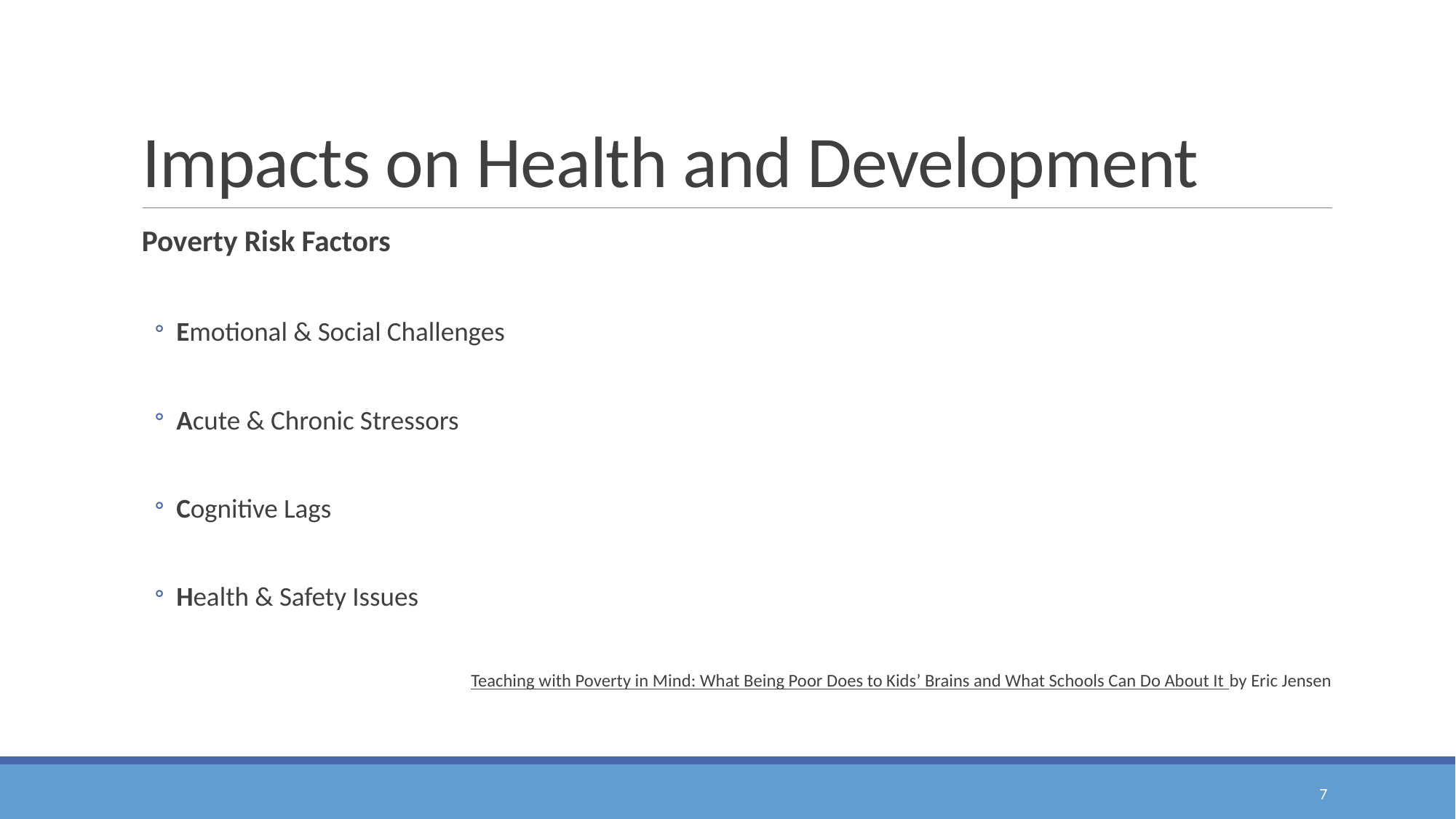

# Impacts on Health and Development
Poverty Risk Factors

Emotional & Social Challenges

Acute & Chronic Stressors

Cognitive Lags

Health & Safety Issues

Teaching with Poverty in Mind: What Being Poor Does to Kids’ Brains and What Schools Can Do About It by Eric Jensen

7